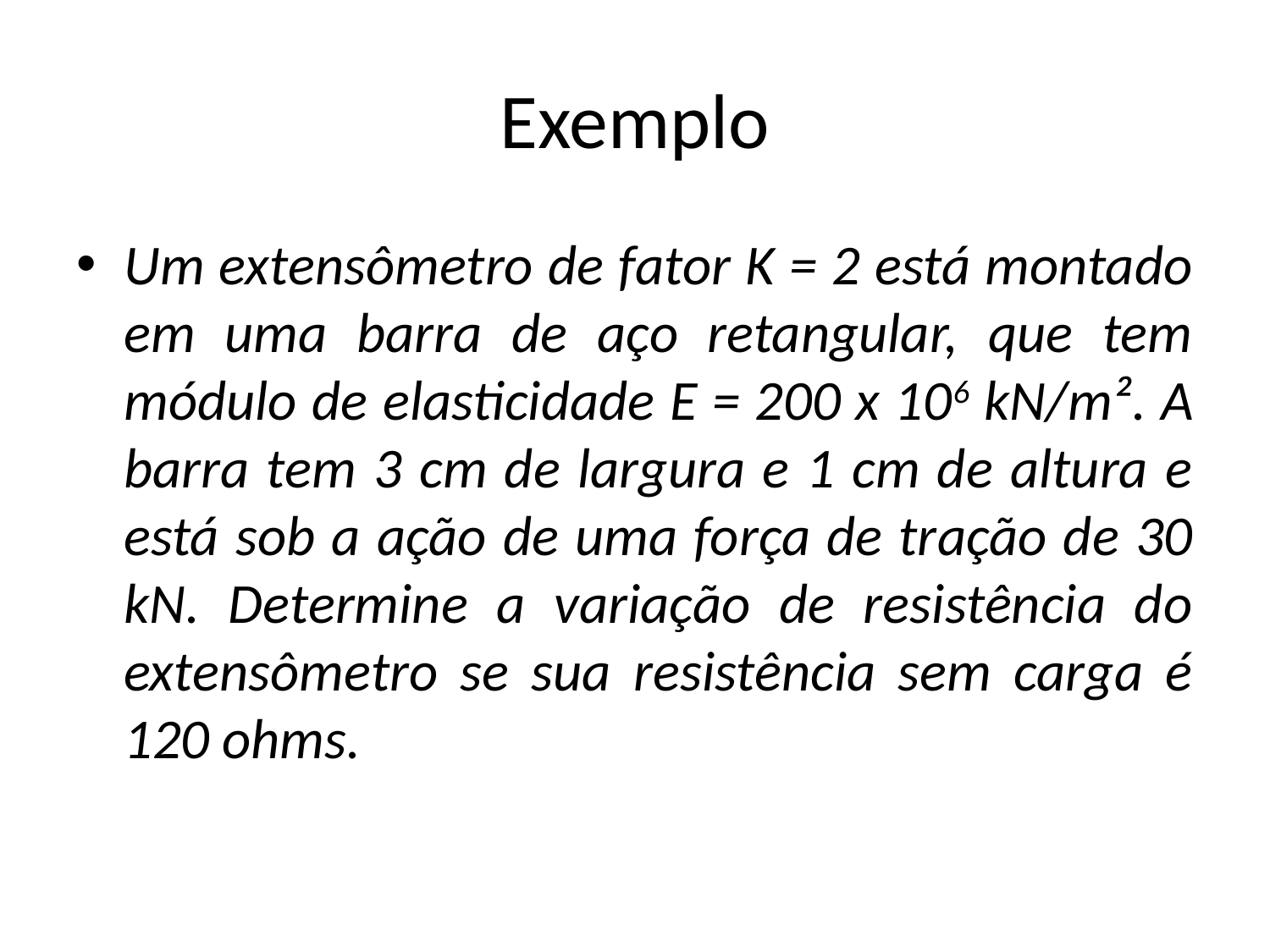

# Exemplo
Um extensômetro de fator K = 2 está montado em uma barra de aço retangular, que tem módulo de elasticidade E = 200 x 106 kN/m². A barra tem 3 cm de largura e 1 cm de altura e está sob a ação de uma força de tração de 30 kN. Determine a variação de resistência do extensômetro se sua resistência sem carga é 120 ohms.